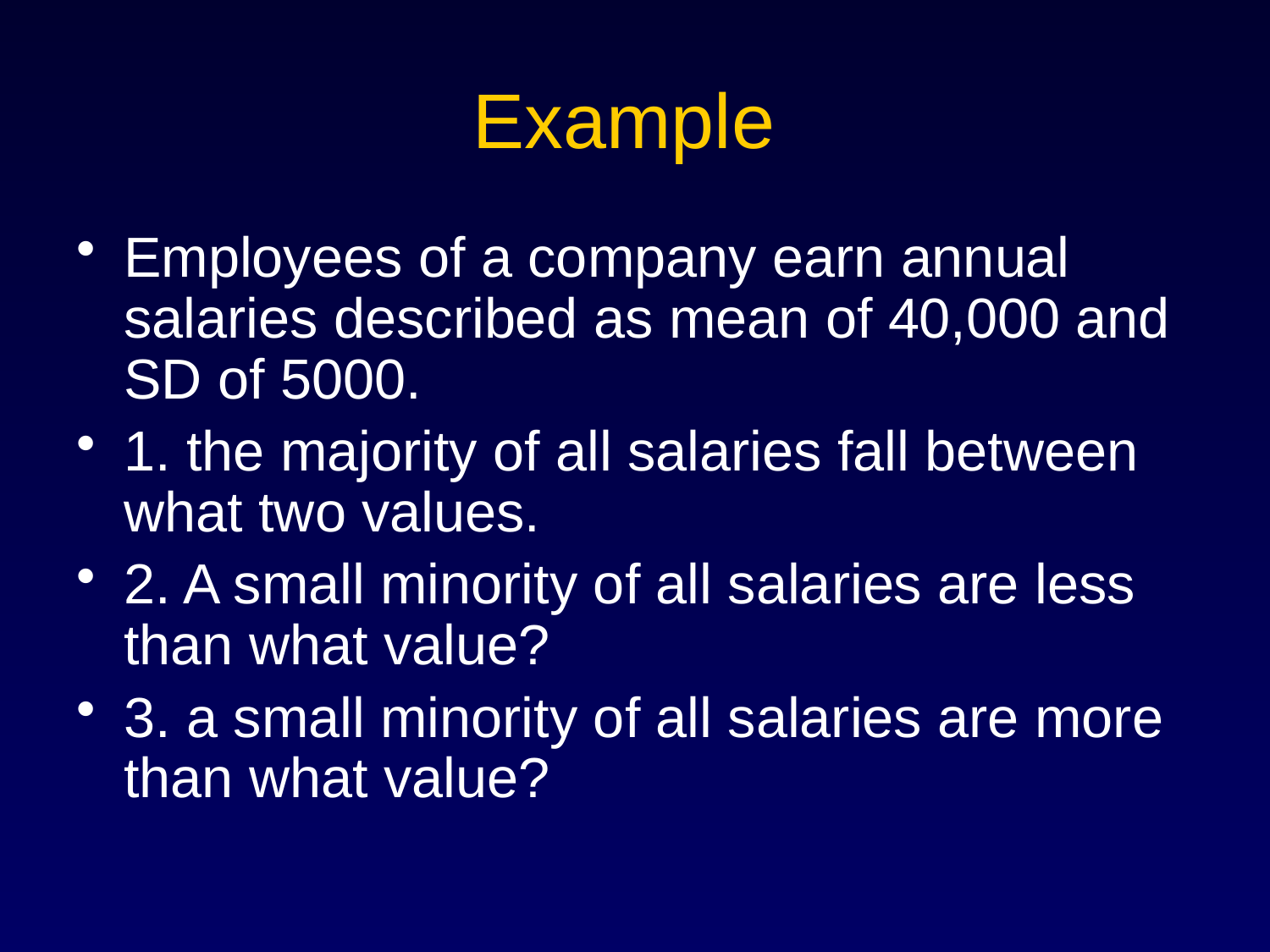

# Example
Employees of a company earn annual salaries described as mean of 40,000 and SD of 5000.
1. the majority of all salaries fall between what two values.
2. A small minority of all salaries are less than what value?
3. a small minority of all salaries are more than what value?